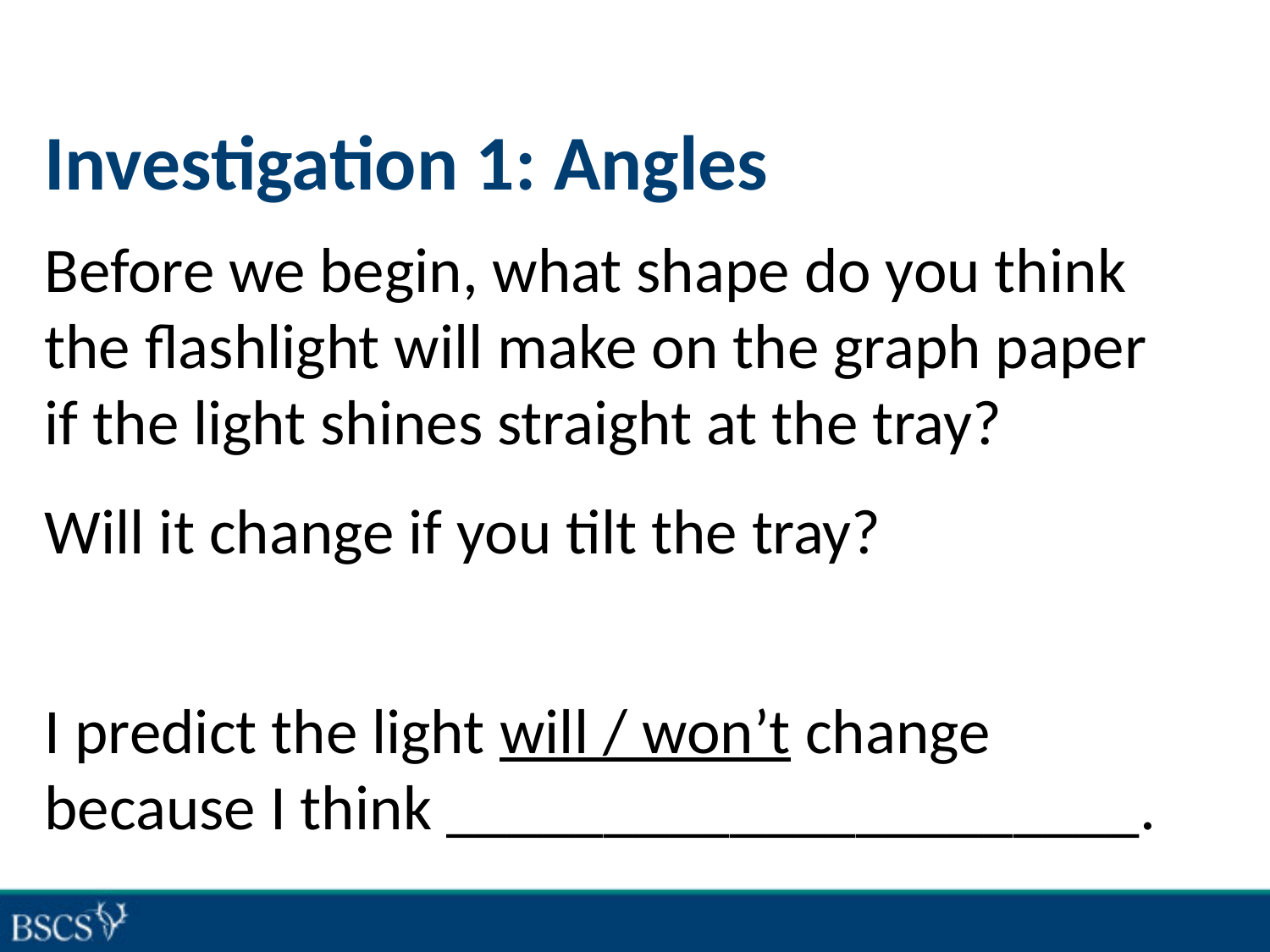

# Investigation 1: Angles
Before we begin, what shape do you think the flashlight will make on the graph paper if the light shines straight at the tray?
Will it change if you tilt the tray?

I predict the light will / won’t change because I think ______________________.